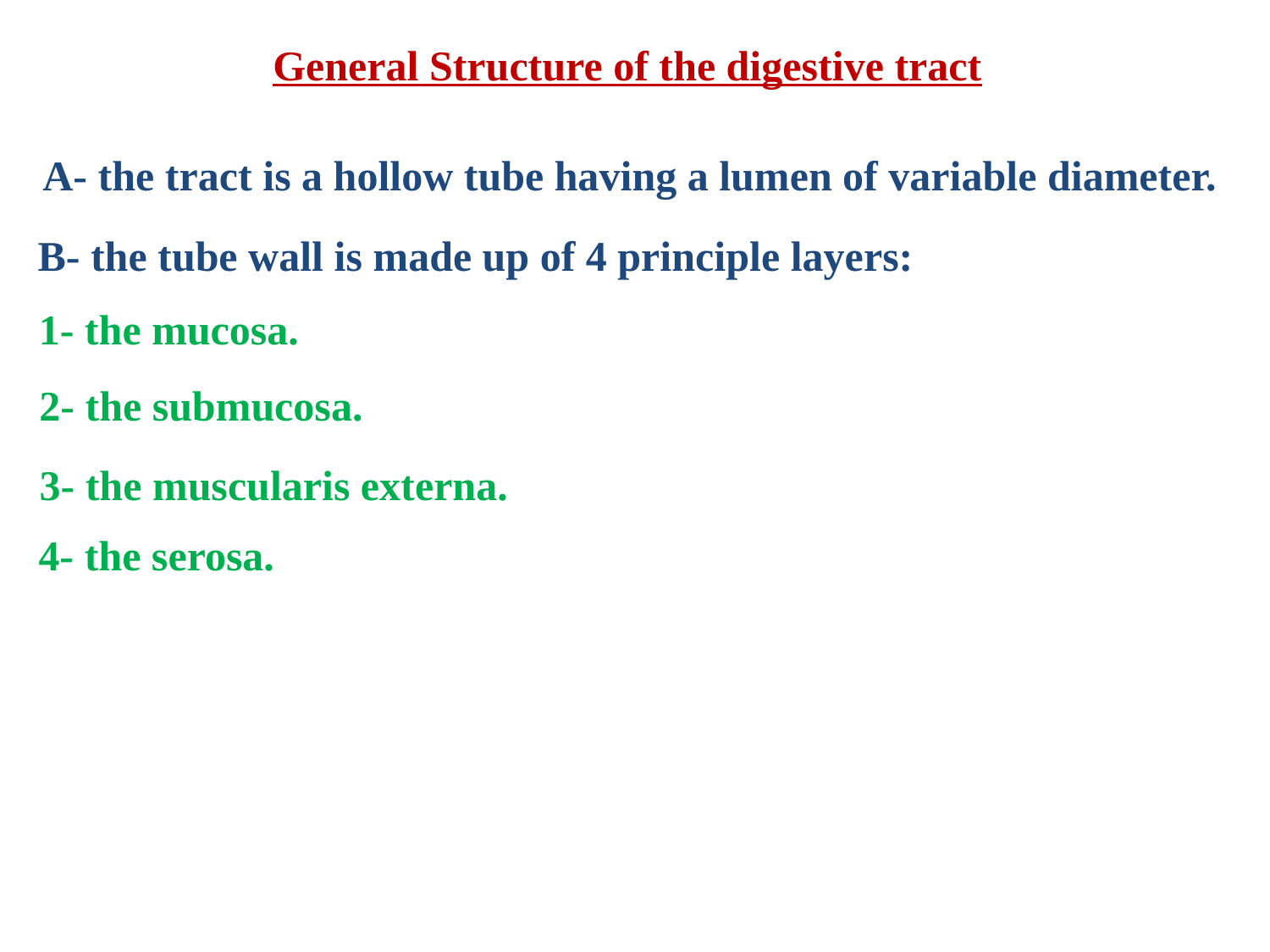

General Structure of the digestive tract
A- the tract is a hollow tube having a lumen of variable diameter.
B- the tube wall is made up of 4 principle layers:
1- the mucosa.
2- the submucosa.
3- the muscularis externa.
4- the serosa.